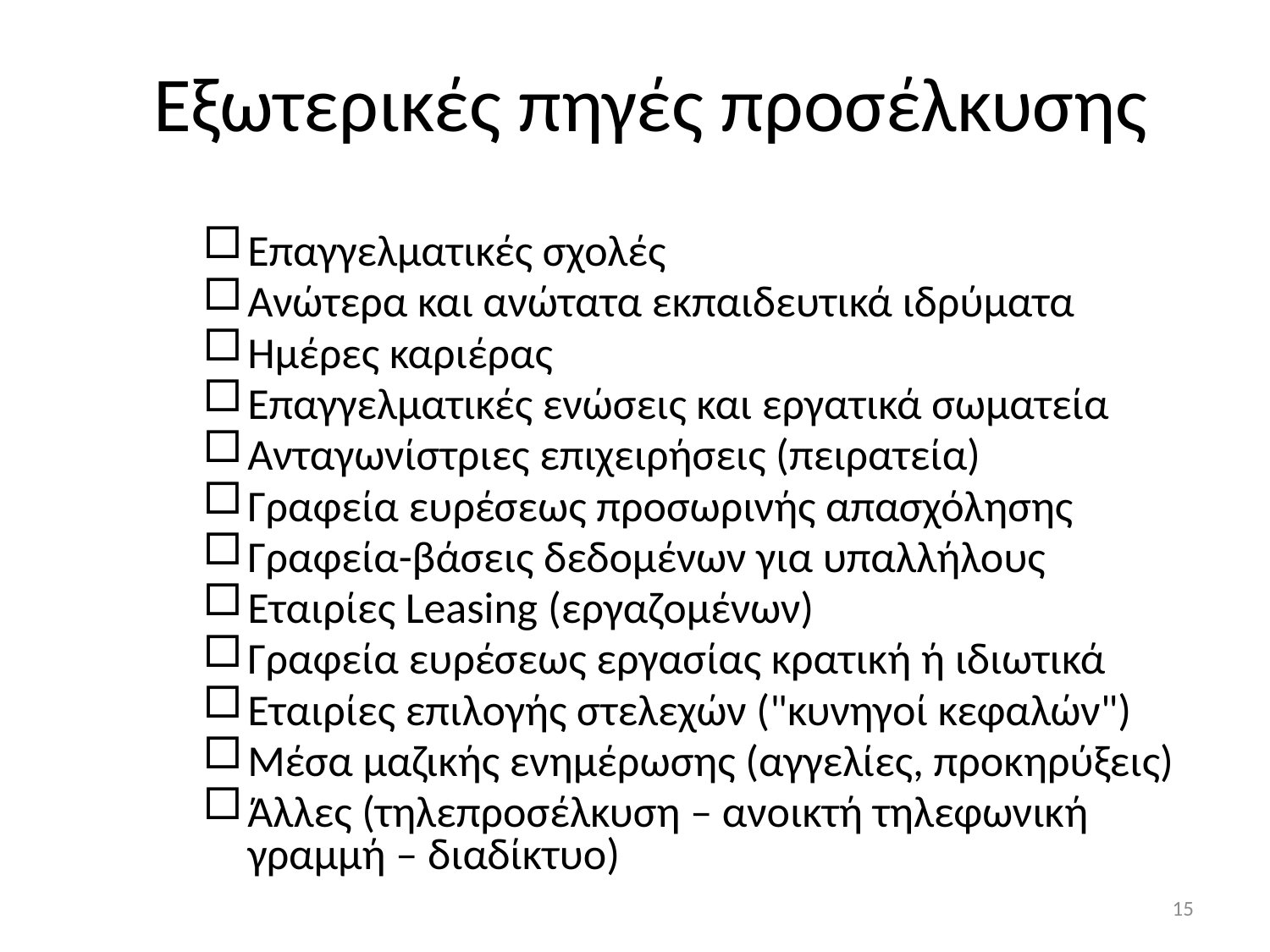

# Εξωτερικές πηγές προσέλκυσης
Επαγγελματικές σχολές
Ανώτερα και ανώτατα εκπαιδευτικά ιδρύματα
Ημέρες καριέρας
Επαγγελματικές ενώσεις και εργατικά σωματεία
Ανταγωνίστριες επιχειρήσεις (πειρατεία)
Γραφεία ευρέσεως προσωρινής απασχόλησης
Γραφεία-βάσεις δεδομένων για υπαλλήλους
Εταιρίες Leasing (εργαζομένων)
Γραφεία ευρέσεως εργασίας κρατική ή ιδιωτικά
Εταιρίες επιλογής στελεχών ("κυνηγοί κεφαλών")
Μέσα μαζικής ενημέρωσης (αγγελίες, προκηρύξεις)
Άλλες (τηλεπροσέλκυση – ανοικτή τηλεφωνική γραμμή – διαδίκτυο)
15